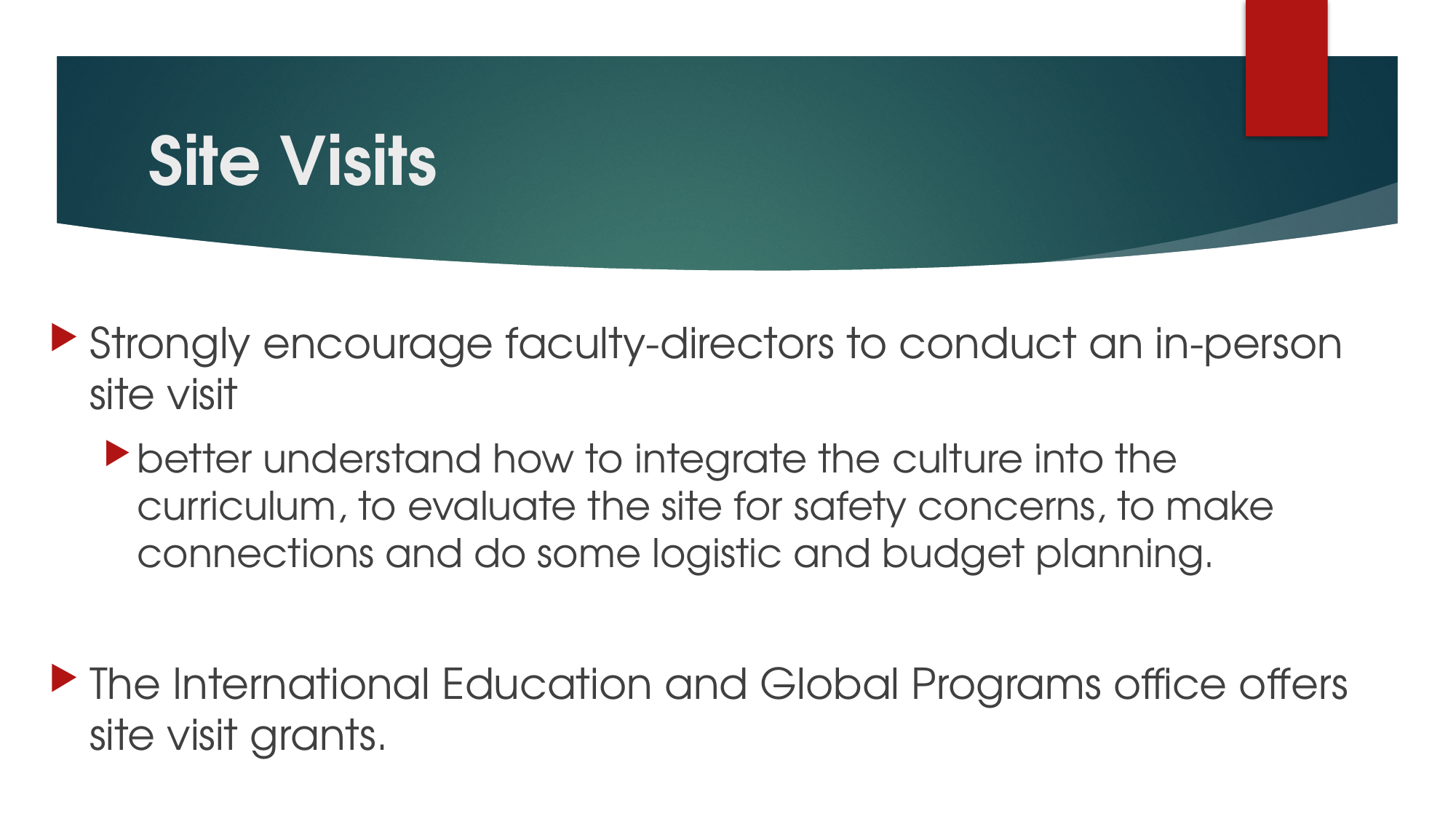

# Site Visits
Strongly encourage faculty-directors to conduct an in-person site visit
better understand how to integrate the culture into the curriculum, to evaluate the site for safety concerns, to make connections and do some logistic and budget planning.

The International Education and Global Programs office offers site visit grants.